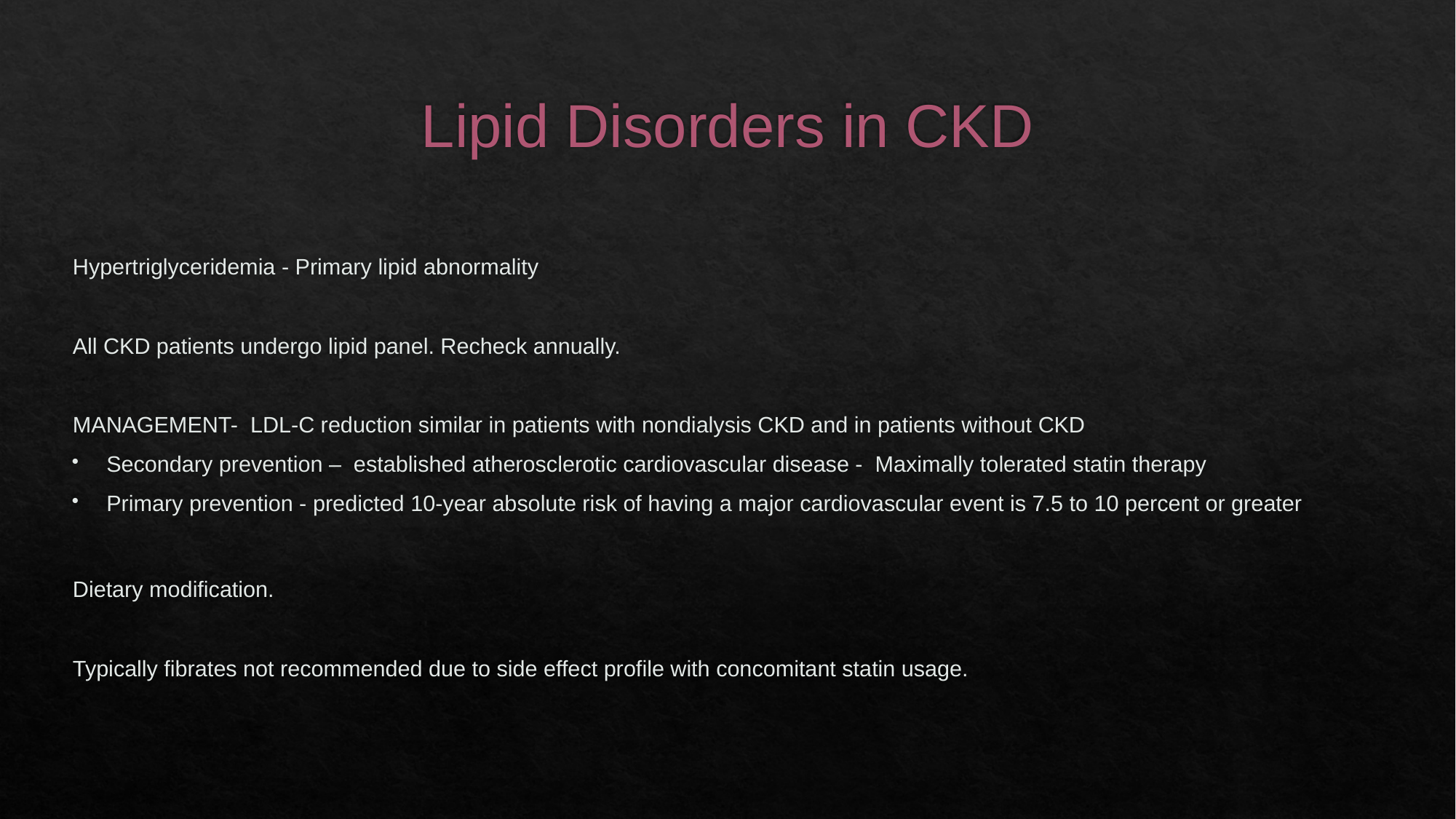

# Lipid Disorders in CKD

Hypertriglyceridemia - Primary lipid abnormality

All CKD patients undergo lipid panel. Recheck annually.

MANAGEMENT-  LDL-C reduction similar in patients with nondialysis CKD and in patients without CKD
Secondary prevention –  established atherosclerotic cardiovascular disease -  Maximally tolerated statin therapy
Primary prevention - predicted 10-year absolute risk of having a major cardiovascular event is 7.5 to 10 percent or greater

Dietary modification.

Typically fibrates not recommended due to side effect profile with concomitant statin usage.